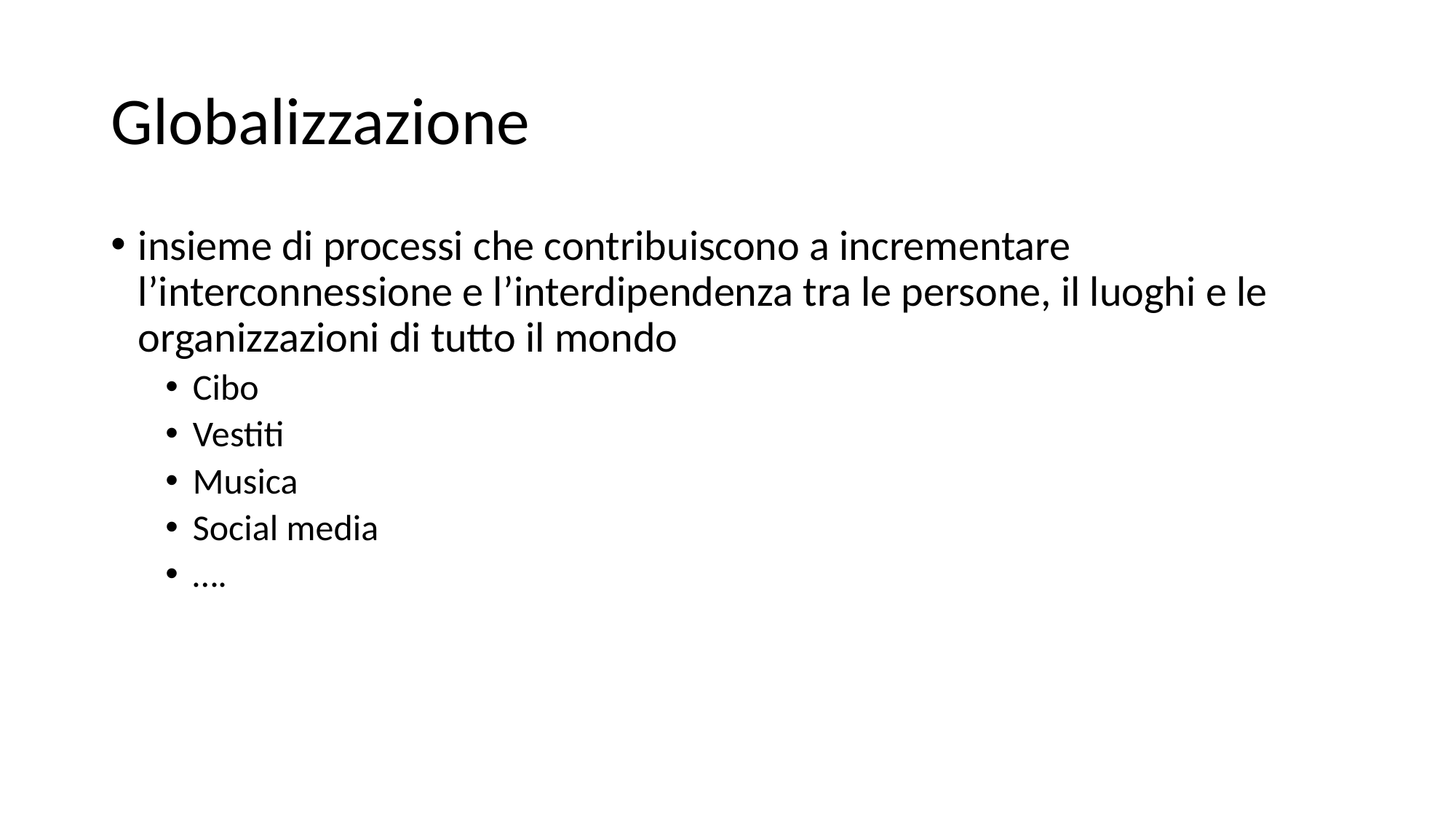

# Globalizzazione
insieme di processi che contribuiscono a incrementare l’interconnessione e l’interdipendenza tra le persone, il luoghi e le organizzazioni di tutto il mondo
Cibo
Vestiti
Musica
Social media
….